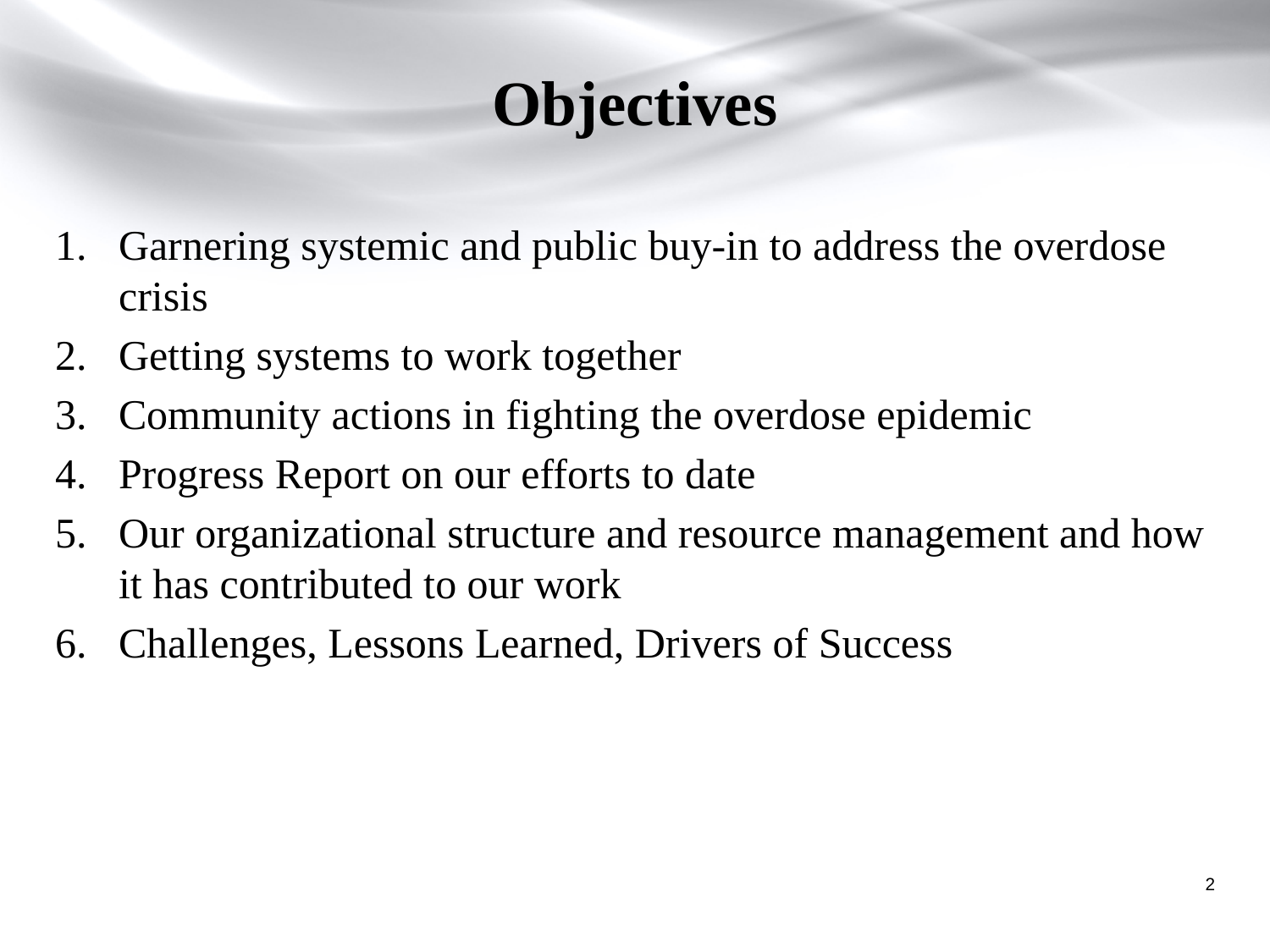

# Objectives
Garnering systemic and public buy-in to address the overdose crisis
Getting systems to work together
Community actions in fighting the overdose epidemic
Progress Report on our efforts to date
Our organizational structure and resource management and how it has contributed to our work
Challenges, Lessons Learned, Drivers of Success

2